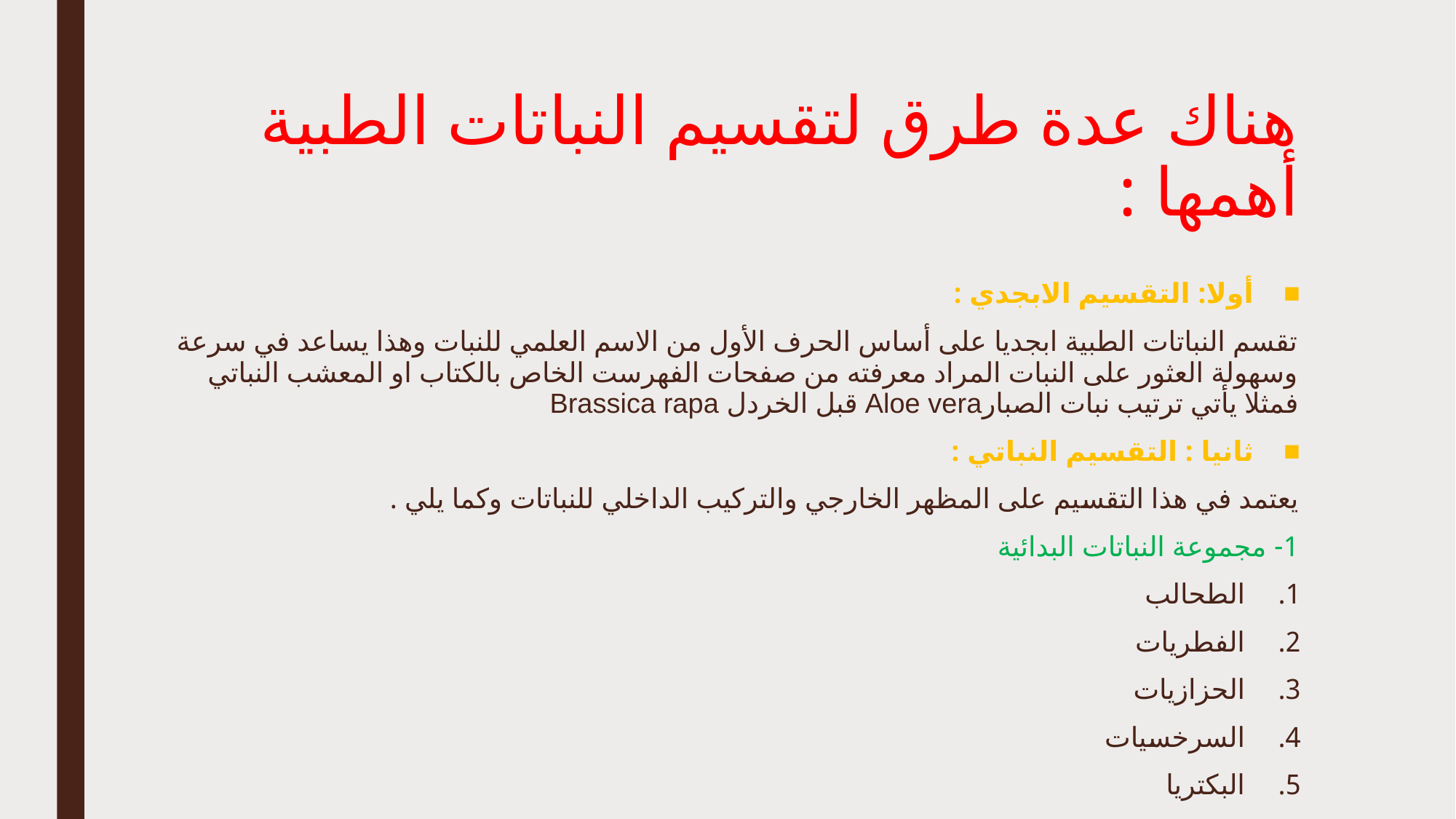

# هناك عدة طرق لتقسيم النباتات الطبية أهمها :
أولا: التقسيم الابجدي :
تقسم النباتات الطبية ابجديا على أساس الحرف الأول من الاسم العلمي للنبات وهذا يساعد في سرعة وسهولة العثور على النبات المراد معرفته من صفحات الفهرست الخاص بالكتاب او المعشب النباتي فمثلا يأتي ترتيب نبات الصبارAloe vera قبل الخردل Brassica rapa
ثانيا : التقسيم النباتي :
يعتمد في هذا التقسيم على المظهر الخارجي والتركيب الداخلي للنباتات وكما يلي .
1- مجموعة النباتات البدائية
الطحالب
الفطريات
الحزازيات
السرخسيات
البكتريا